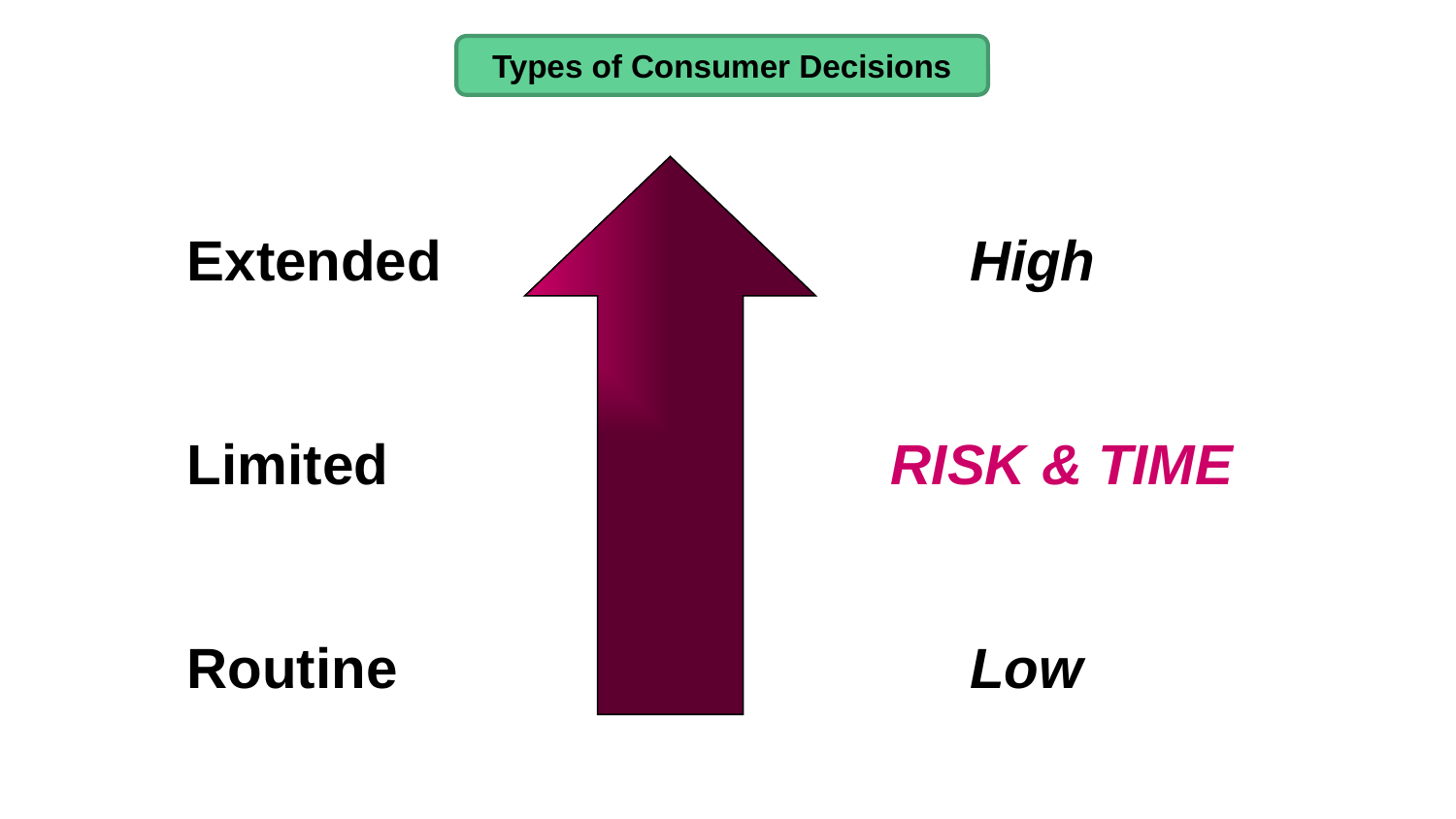

Types of Consumer Decisions

Extended

Limited

Routine
     High

RISK & TIME

     Low